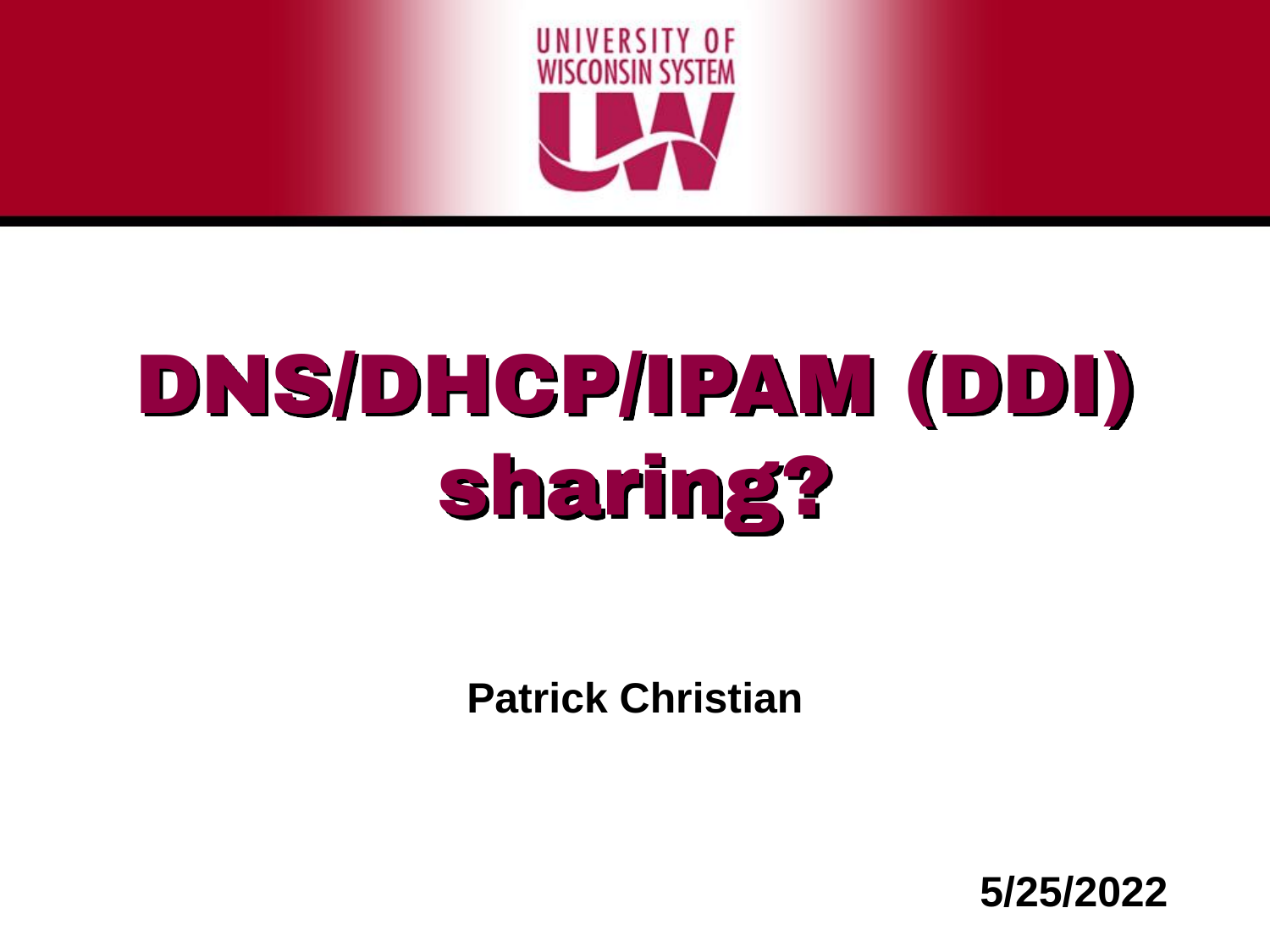

# DNS/DHCP/IPAM (DDI) sharing?

Patrick Christian
5/25/2022